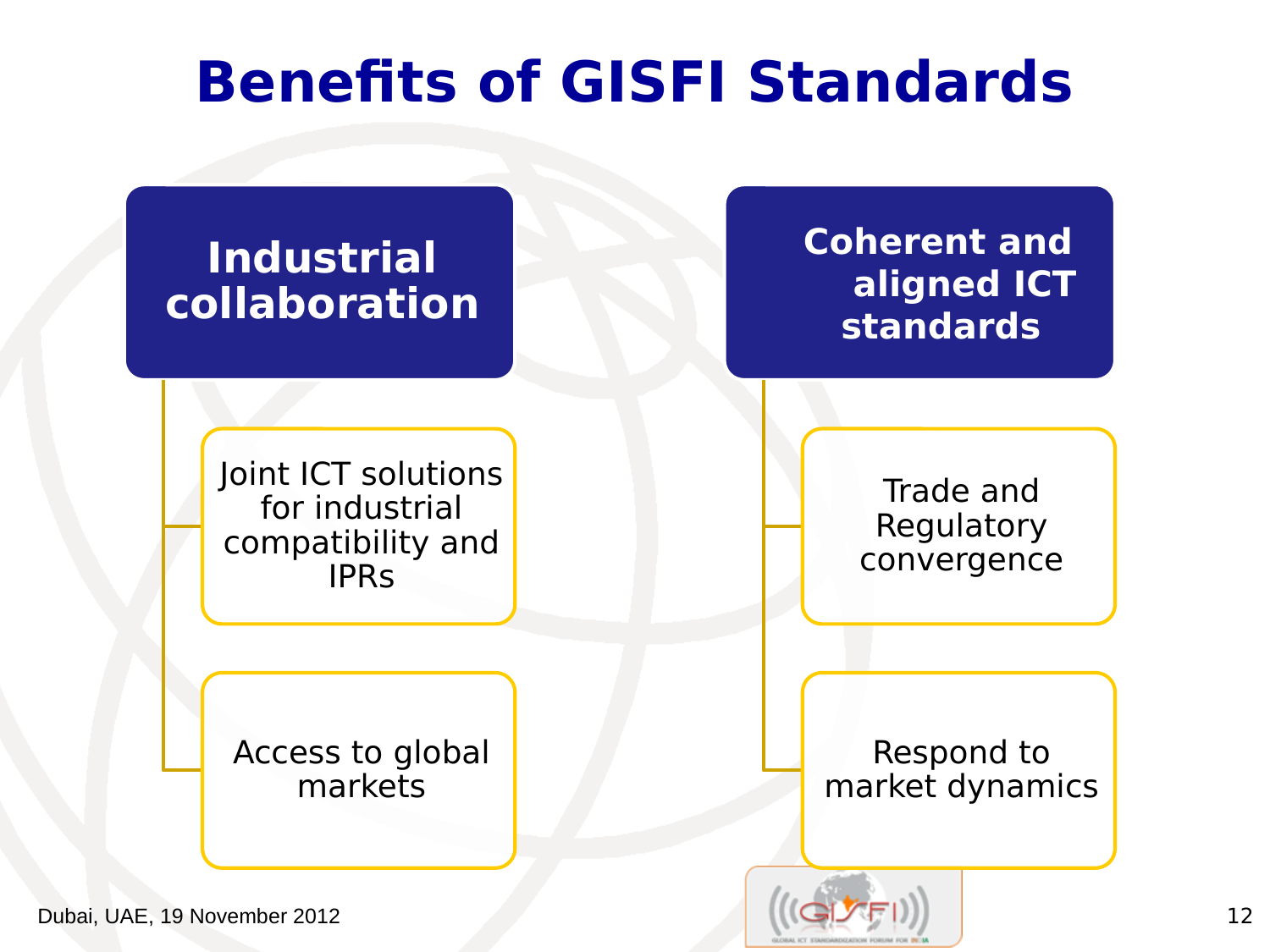

# Benefits of GISFI Standards
Industrial collaboration
Joint ICT solutions for industrial compatibility and IPRs
Access to global markets
Coherent and     aligned ICT
standards
Trade and Regulatory convergence
Respond to market dynamics
Dubai, UAE, 19 November 2012
12